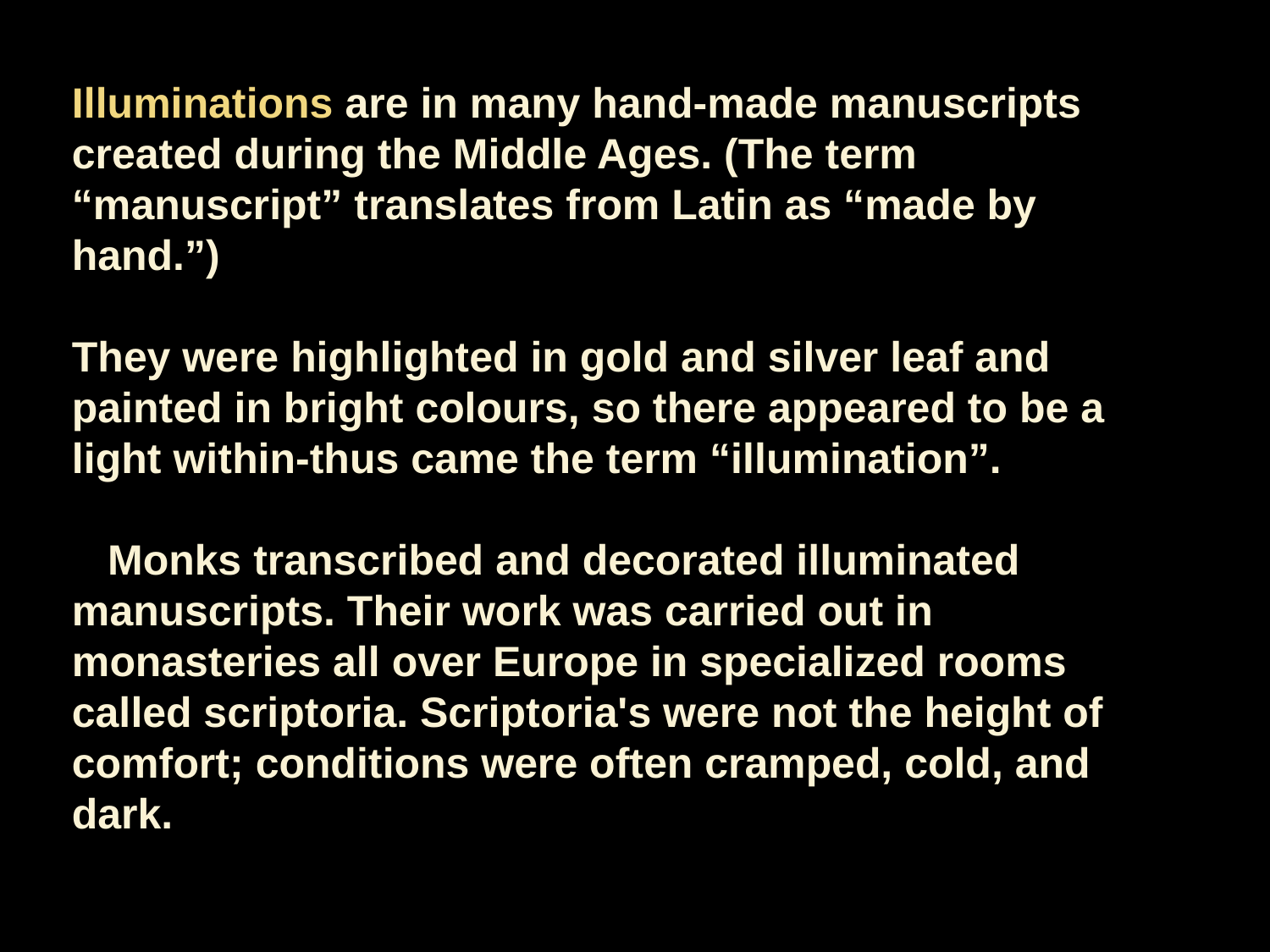

Illuminations are in many hand-made manuscripts created during the Middle Ages. (The term “manuscript” translates from Latin as “made by hand.”)

They were highlighted in gold and silver leaf and painted in bright colours, so there appeared to be a light within-thus came the term “illumination”.
   Monks transcribed and decorated illuminated manuscripts. Their work was carried out in monasteries all over Europe in specialized rooms called scriptoria. Scriptoria's were not the height of comfort; conditions were often cramped, cold, and dark.